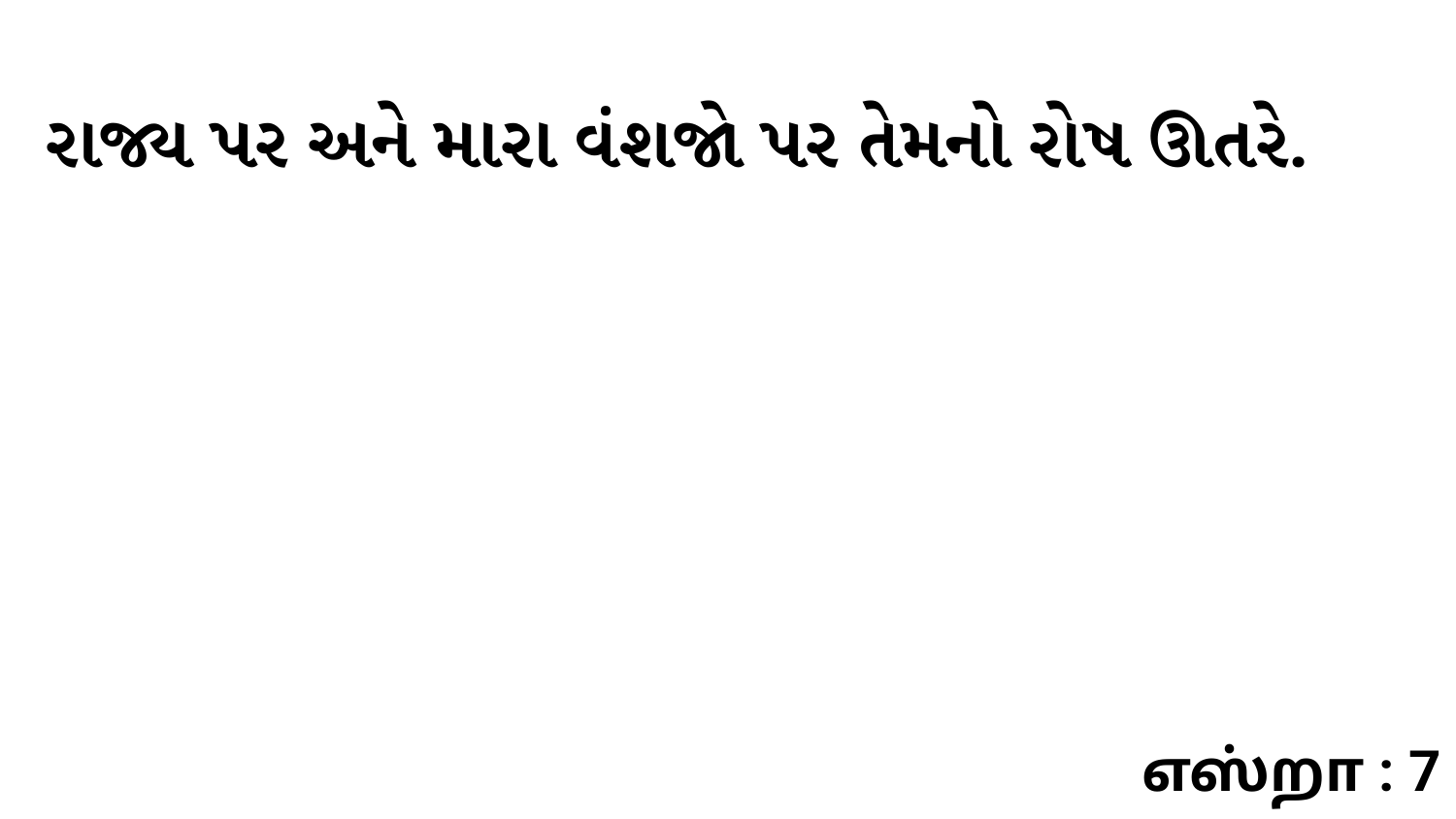

રાજ્ય પર અને મારા વંશજો પર તેમનો રોષ ઊતરે.
எஸ்றா : 7